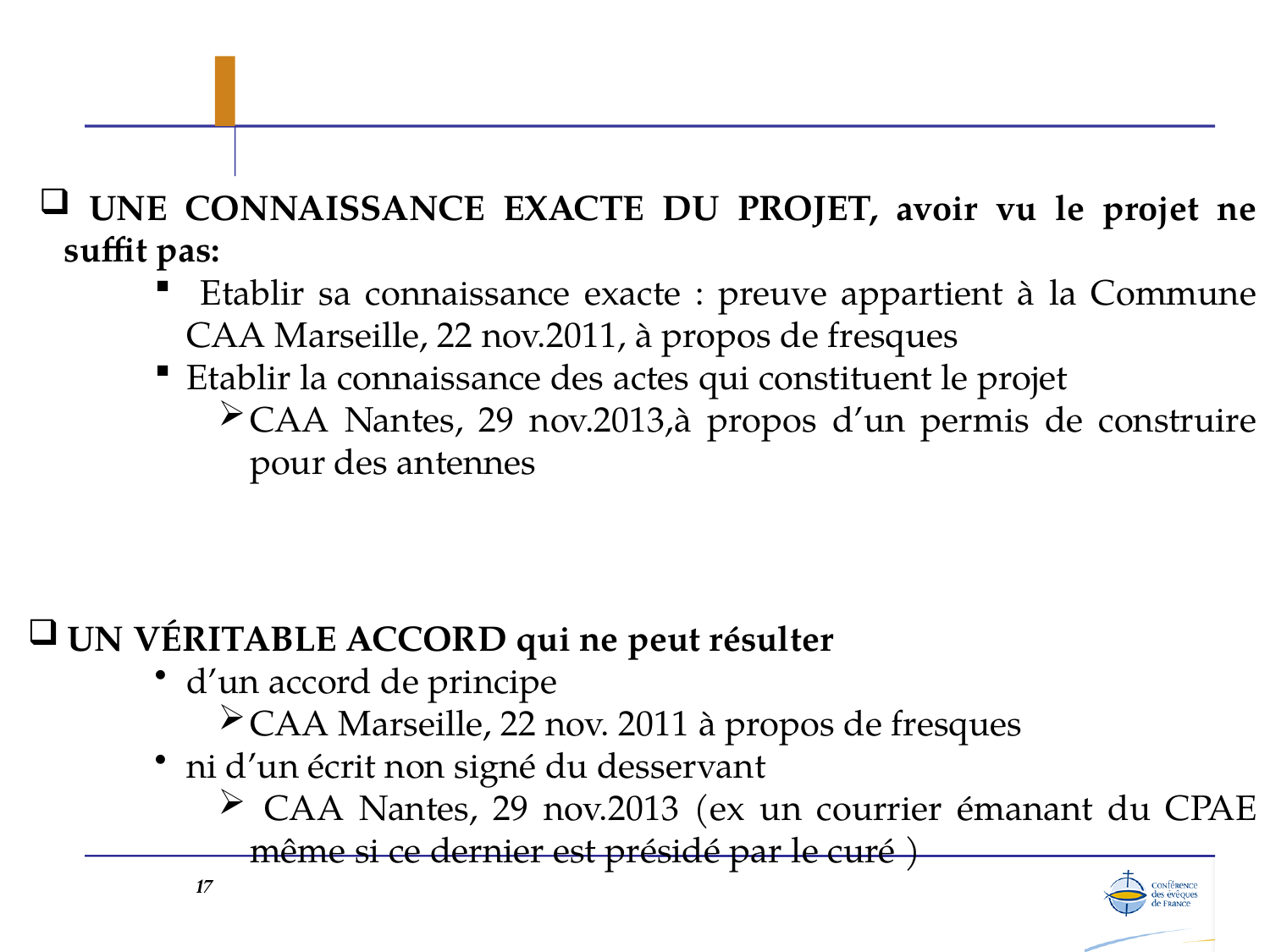

UNE CONNAISSANCE EXACTE DU PROJET, avoir vu le projet ne suffit pas:
 Etablir sa connaissance exacte : preuve appartient à la Commune CAA Marseille, 22 nov.2011, à propos de fresques
Etablir la connaissance des actes qui constituent le projet
CAA Nantes, 29 nov.2013,à propos d’un permis de construire pour des antennes

UN VÉRITABLE ACCORD qui ne peut résulter
d’un accord de principe
CAA Marseille, 22 nov. 2011 à propos de fresques
ni d’un écrit non signé du desservant
 CAA Nantes, 29 nov.2013 (ex un courrier émanant du CPAE même si ce dernier est présidé par le curé )